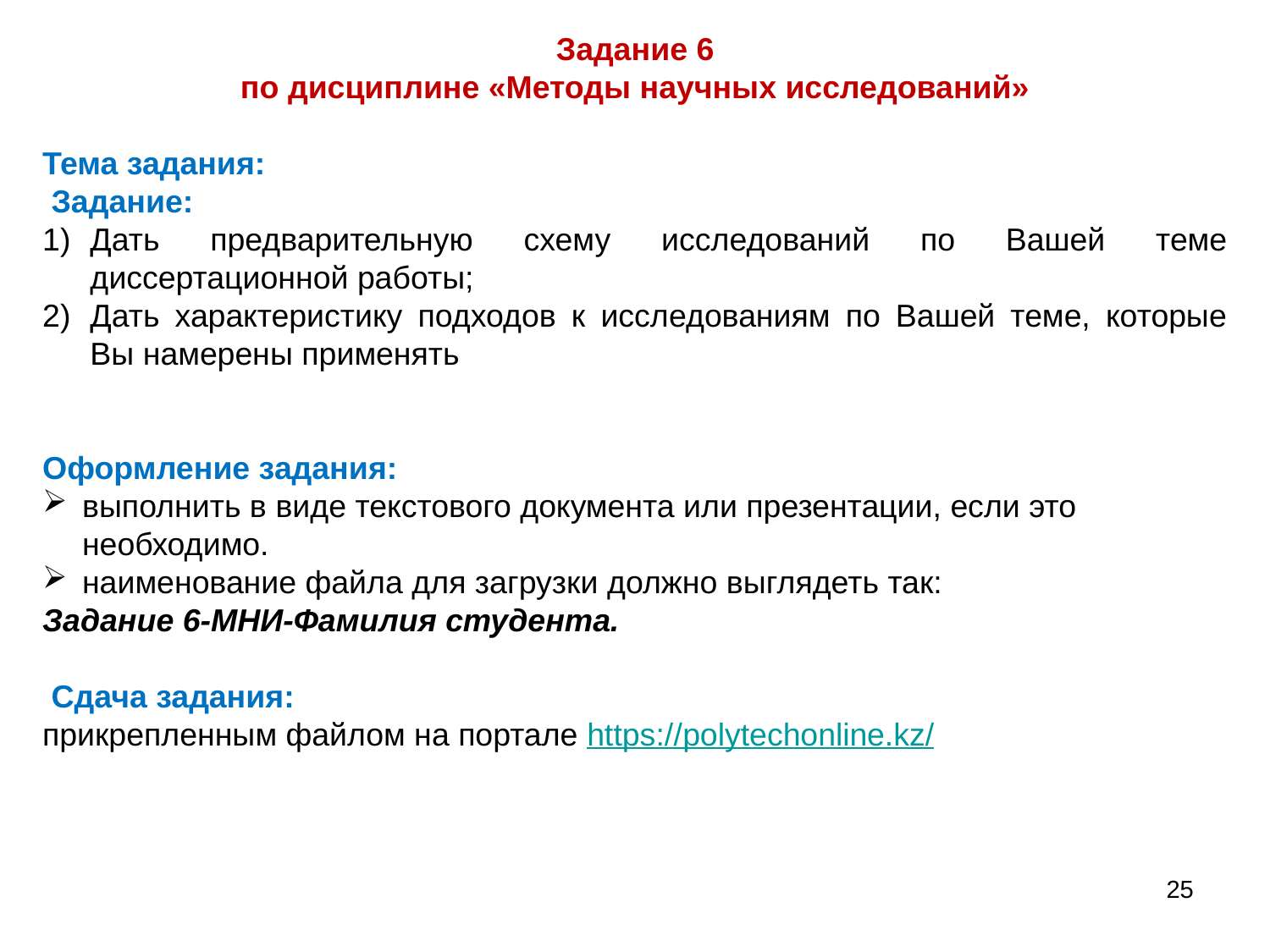

Задание 6
по дисциплине «Методы научных исследований»

Тема задания:
 Задание:
Дать предварительную схему исследований по Вашей теме диссертационной работы;
Дать характеристику подходов к исследованиям по Вашей теме, которые Вы намерены применять

Оформление задания:
выполнить в виде текстового документа или презентации, если это необходимо.
наименование файла для загрузки должно выглядеть так:
Задание 6-МНИ-Фамилия студента.

 Сдача задания:
прикрепленным файлом на портале https://polytechonline.kz/
25